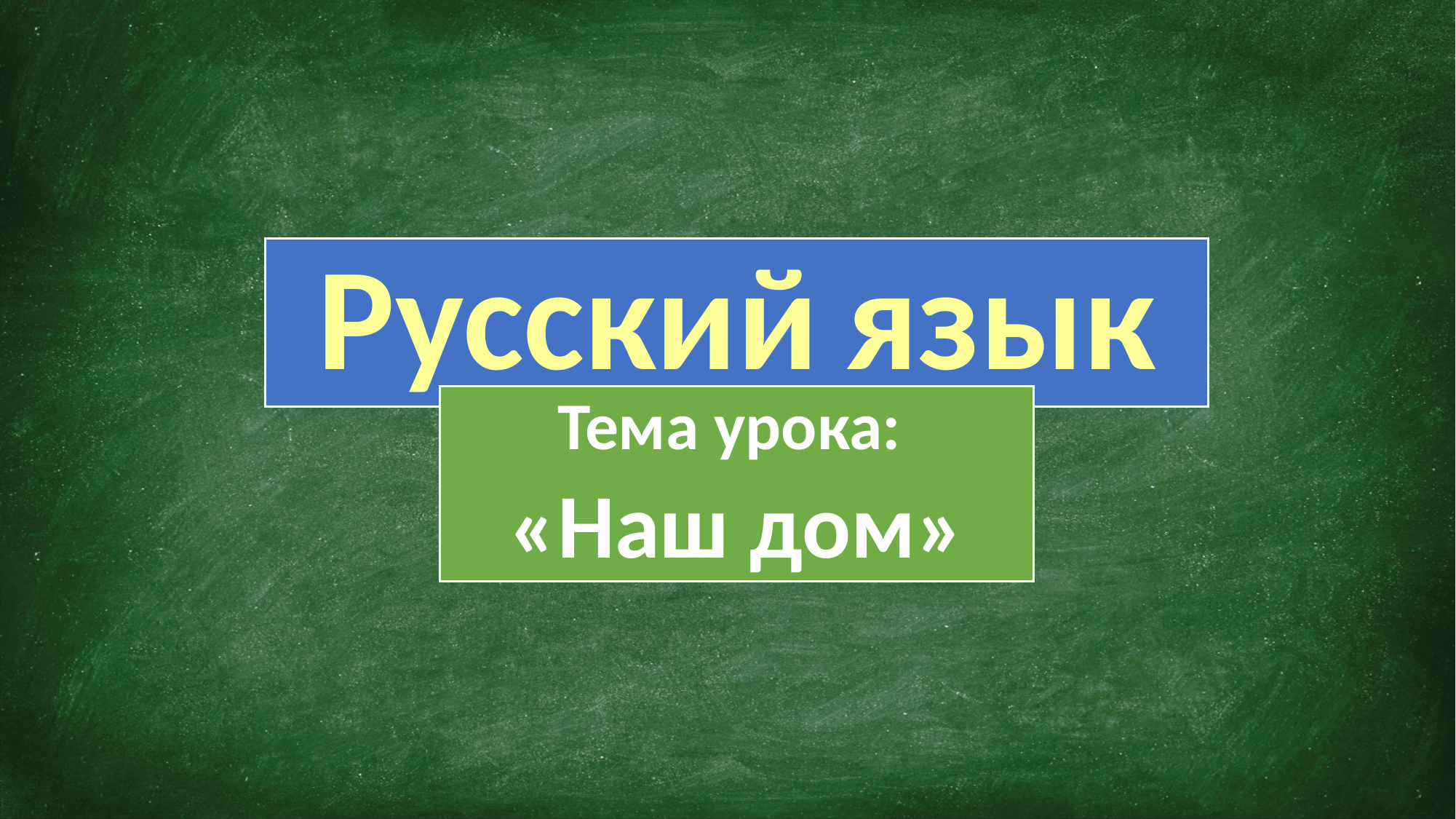

# Русский язык
Тема урока:
«Наш дом»